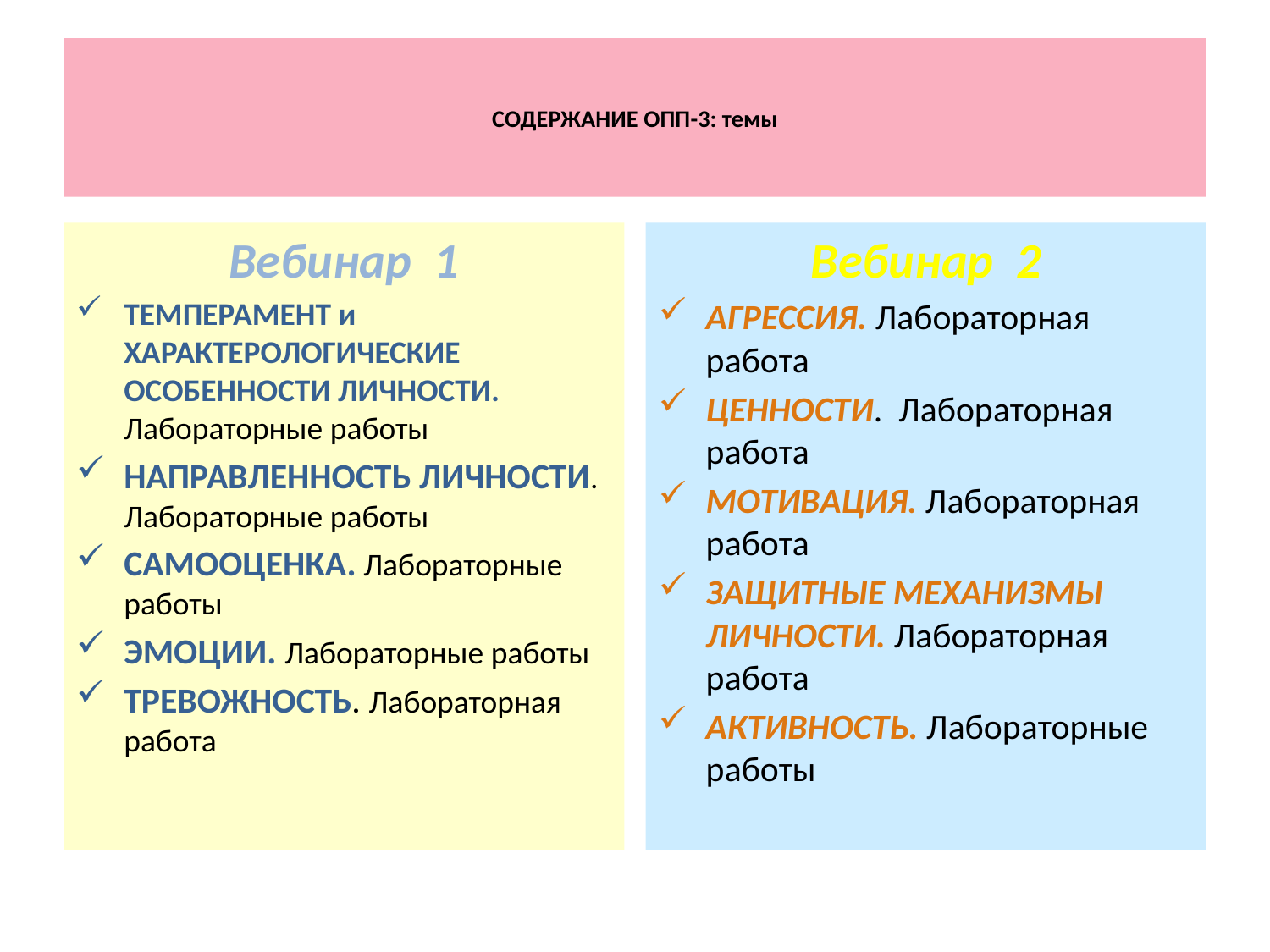

# СОДЕРЖАНИЕ ОПП-3: темы
Вебинар  1
ТЕМПЕРАМЕНТ и ХАРАКТЕРОЛОГИЧЕСКИЕ ОСОБЕННОСТИ ЛИЧНОСТИ.  Лабораторные работы
НАПРАВЛЕННОСТЬ ЛИЧНОСТИ. Лабораторные работы
САМООЦЕНКА. Лабораторные работы
ЭМОЦИИ. Лабораторные работы
ТРЕВОЖНОСТЬ. Лабораторная работа

Вебинар  2
АГРЕССИЯ. Лабораторная работа
ЦЕННОСТИ.  Лабораторная работа
МОТИВАЦИЯ. Лабораторная работа
ЗАЩИТНЫЕ МЕХАНИЗМЫ ЛИЧНОСТИ. Лабораторная работа
АКТИВНОСТЬ. Лабораторные работы